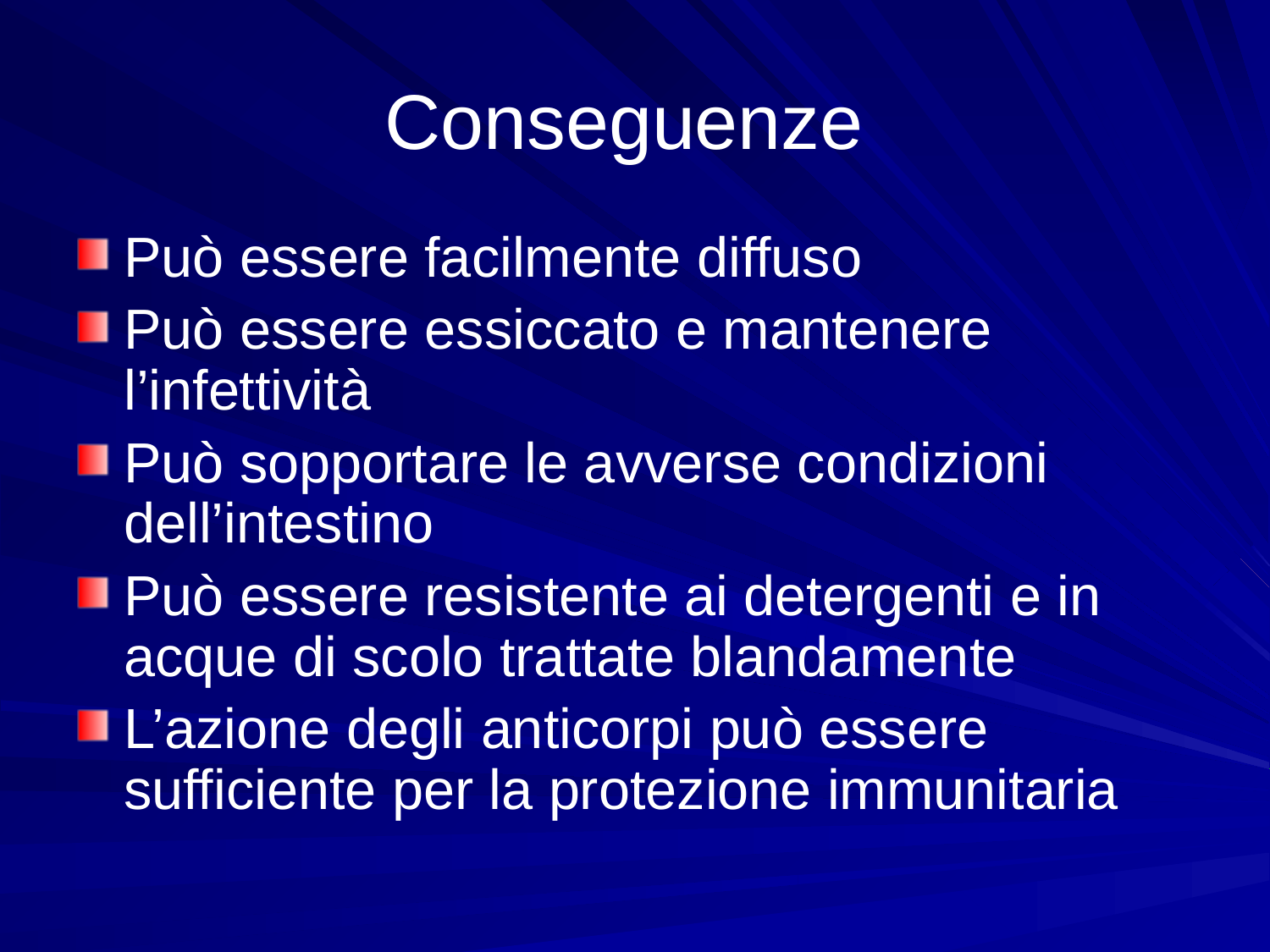

# Conseguenze
Può essere facilmente diffuso
Può essere essiccato e mantenere l’infettività
Può sopportare le avverse condizioni dell’intestino
Può essere resistente ai detergenti e in acque di scolo trattate blandamente
L’azione degli anticorpi può essere sufficiente per la protezione immunitaria